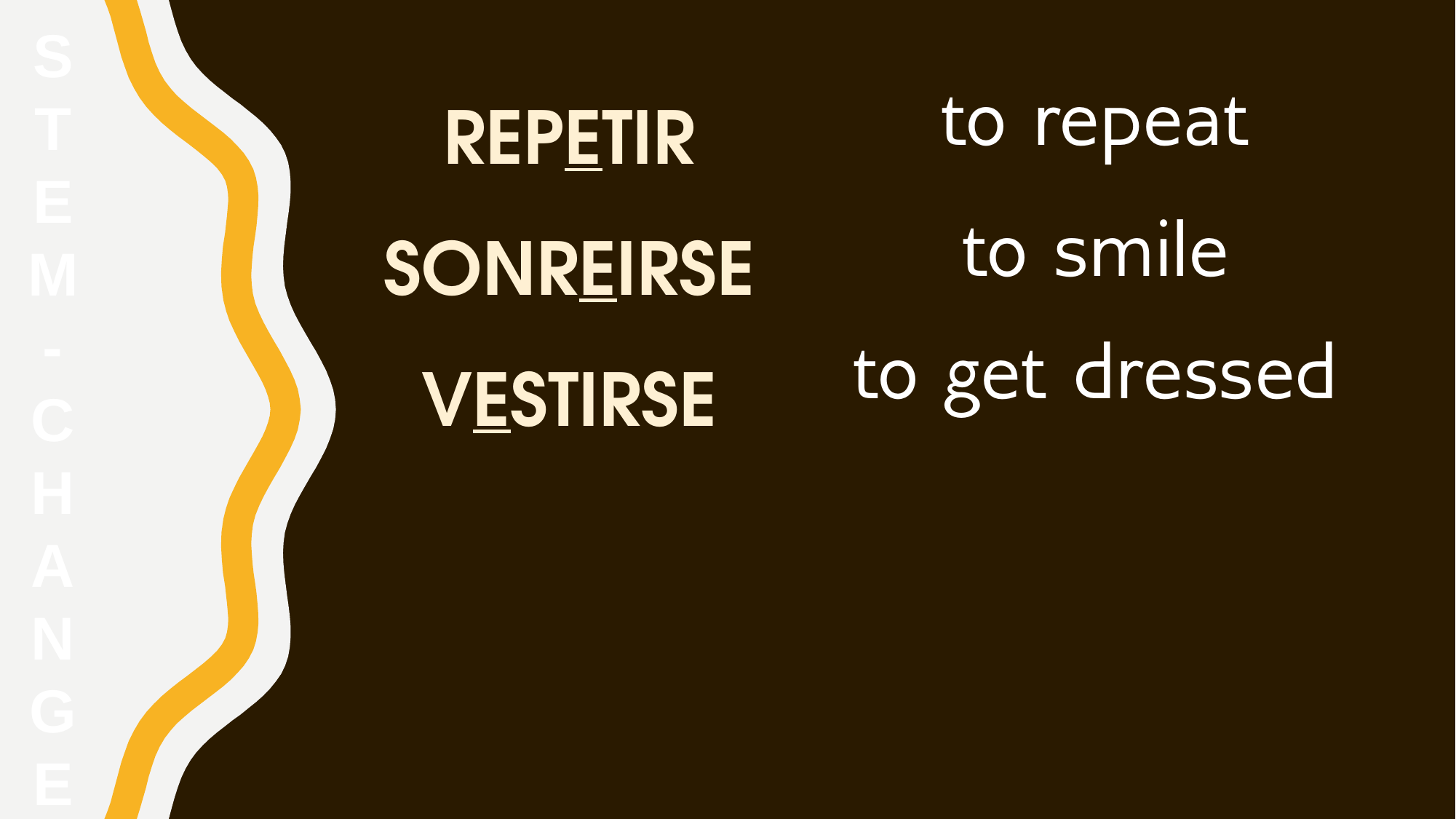

S
T
E
M
-
C
H
A
N
G
E
REPETIR
SONREIRSE
VESTIRSE
to repeat
to smile
to get dressed